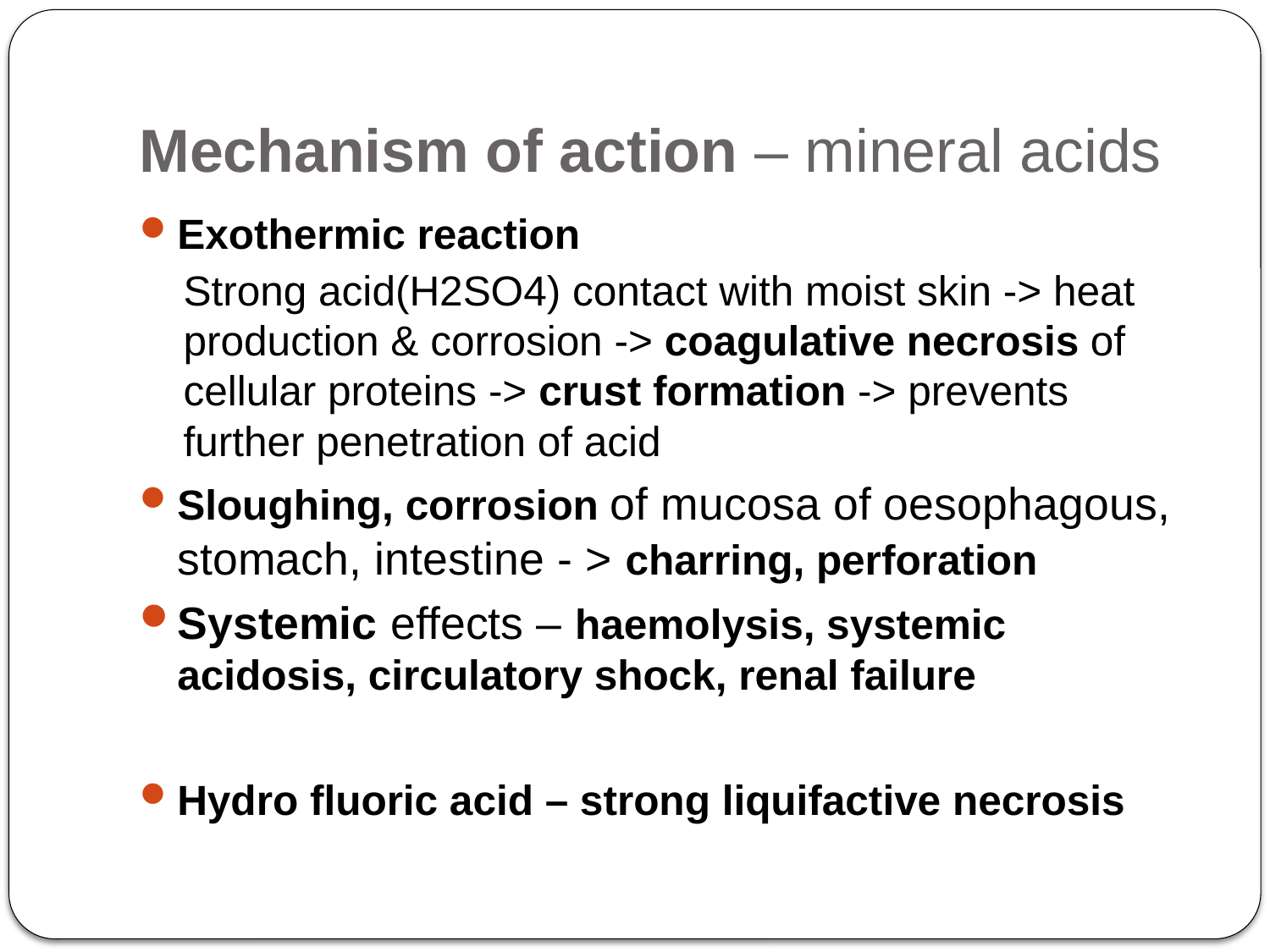

# Mechanism of action – mineral acids
Exothermic reaction
Strong acid(H2SO4) contact with moist skin -> heat production & corrosion -> coagulative necrosis of cellular proteins -> crust formation -> prevents further penetration of acid
Sloughing, corrosion of mucosa of oesophagous, stomach, intestine - > charring, perforation
Systemic effects – haemolysis, systemic acidosis, circulatory shock, renal failure

Hydro fluoric acid – strong liquifactive necrosis